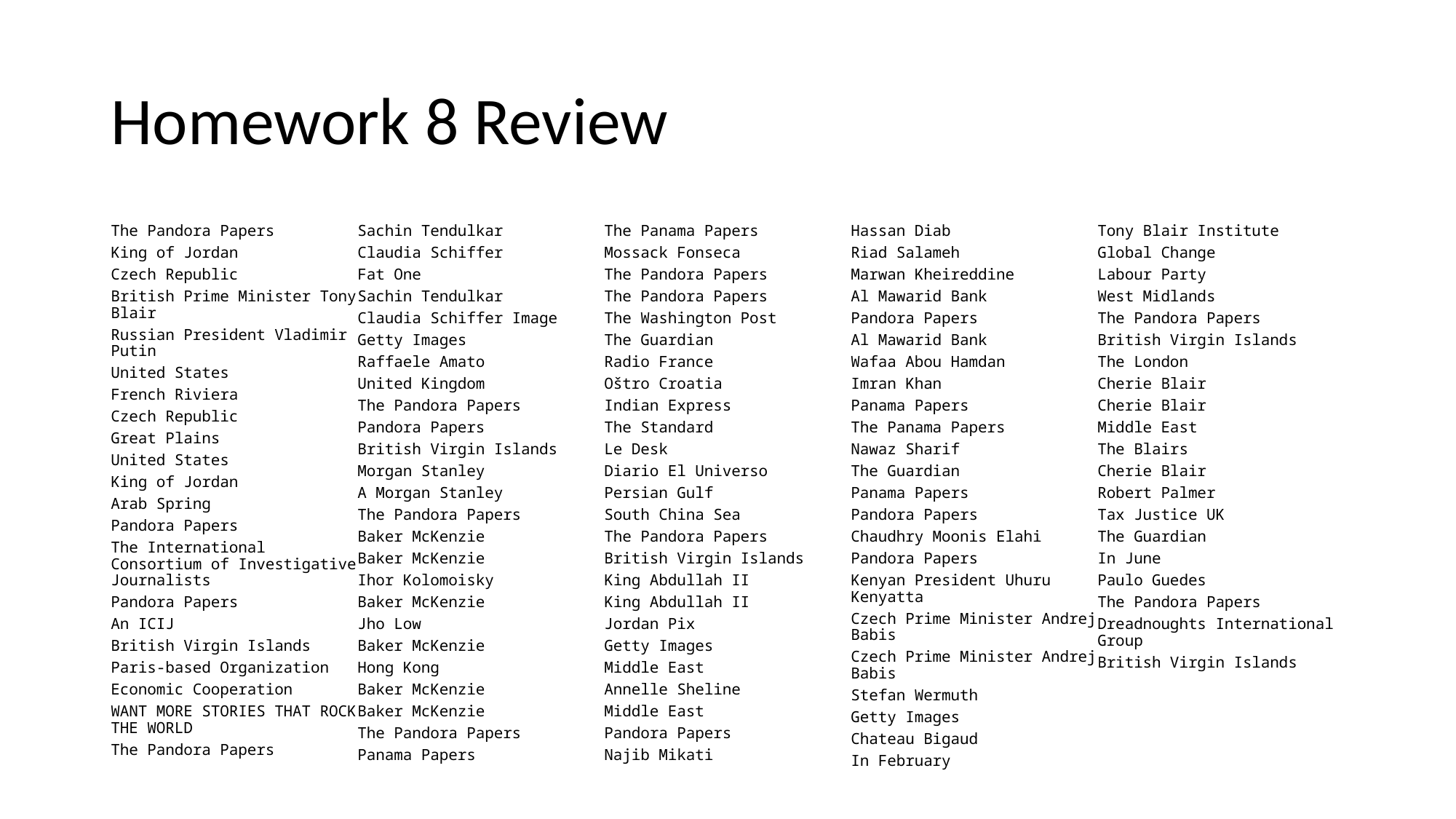

# Homework 8 Review
The Pandora Papers
King of Jordan
Czech Republic
British Prime Minister Tony Blair
Russian President Vladimir Putin
United States
French Riviera
Czech Republic
Great Plains
United States
King of Jordan
Arab Spring
Pandora Papers
The International Consortium of Investigative Journalists
Pandora Papers
An ICIJ
British Virgin Islands
Paris-based Organization
Economic Cooperation
WANT MORE STORIES THAT ROCK THE WORLD
The Pandora Papers
Sachin Tendulkar
Claudia Schiffer
Fat One
Sachin Tendulkar
Claudia Schiffer Image
Getty Images
Raffaele Amato
United Kingdom
The Pandora Papers
Pandora Papers
British Virgin Islands
Morgan Stanley
A Morgan Stanley
The Pandora Papers
Baker McKenzie
Baker McKenzie
Ihor Kolomoisky
Baker McKenzie
Jho Low
Baker McKenzie
Hong Kong
Baker McKenzie
Baker McKenzie
The Pandora Papers
Panama Papers
The Panama Papers
Mossack Fonseca
The Pandora Papers
The Pandora Papers
The Washington Post
The Guardian
Radio France
Oštro Croatia
Indian Express
The Standard
Le Desk
Diario El Universo
Persian Gulf
South China Sea
The Pandora Papers
British Virgin Islands
King Abdullah II
King Abdullah II
Jordan Pix
Getty Images
Middle East
Annelle Sheline
Middle East
Pandora Papers
Najib Mikati
Hassan Diab
Riad Salameh
Marwan Kheireddine
Al Mawarid Bank
Pandora Papers
Al Mawarid Bank
Wafaa Abou Hamdan
Imran Khan
Panama Papers
The Panama Papers
Nawaz Sharif
The Guardian
Panama Papers
Pandora Papers
Chaudhry Moonis Elahi
Pandora Papers
Kenyan President Uhuru Kenyatta
Czech Prime Minister Andrej Babis
Czech Prime Minister Andrej Babis
Stefan Wermuth
Getty Images
Chateau Bigaud
In February
Tony Blair Institute
Global Change
Labour Party
West Midlands
The Pandora Papers
British Virgin Islands
The London
Cherie Blair
Cherie Blair
Middle East
The Blairs
Cherie Blair
Robert Palmer
Tax Justice UK
The Guardian
In June
Paulo Guedes
The Pandora Papers
Dreadnoughts International Group
British Virgin Islands